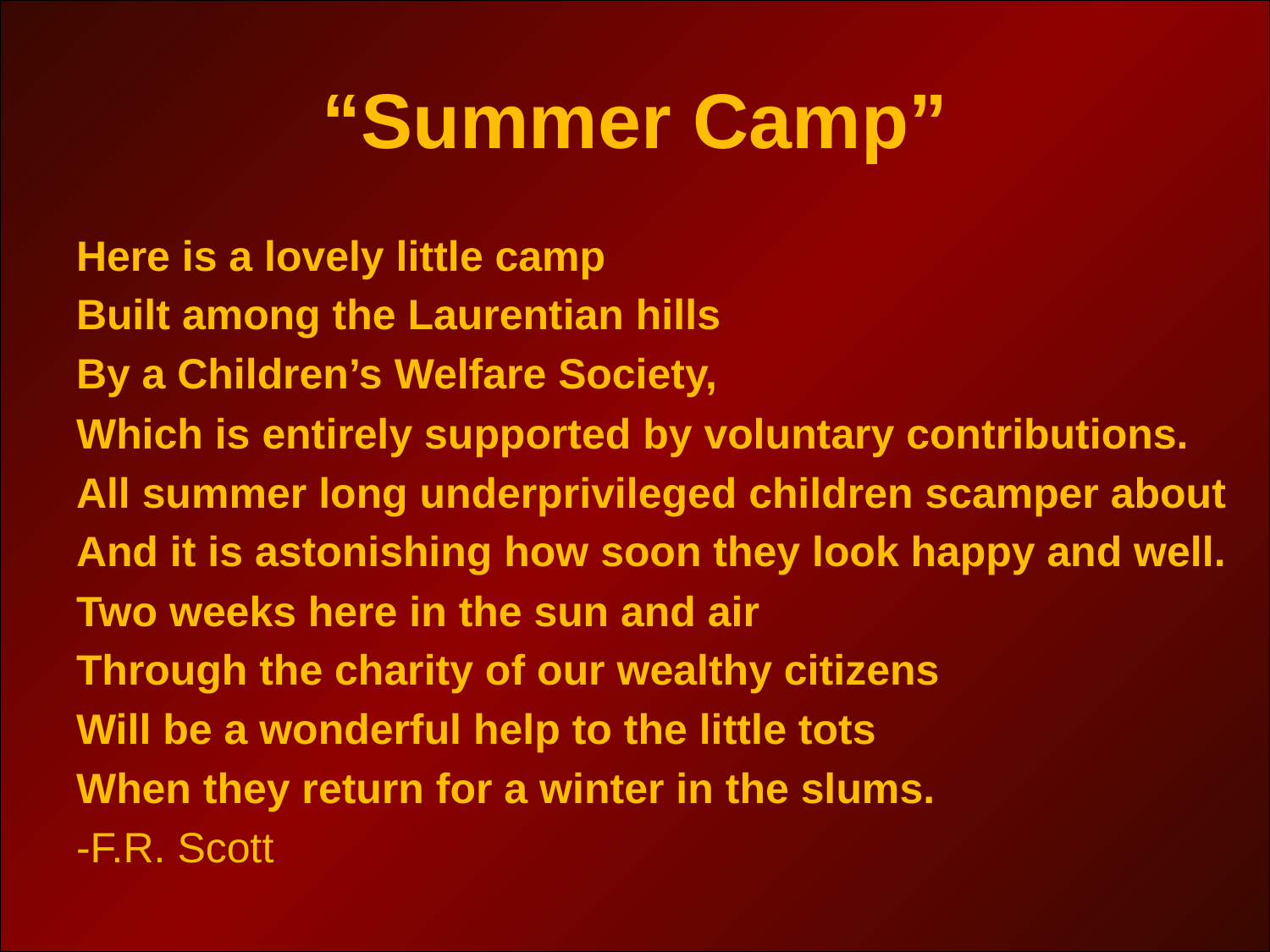

# “Summer Camp”
Here is a lovely little camp
Built among the Laurentian hills
By a Children’s Welfare Society,
Which is entirely supported by voluntary contributions.
All summer long underprivileged children scamper about
And it is astonishing how soon they look happy and well.
Two weeks here in the sun and air
Through the charity of our wealthy citizens
Will be a wonderful help to the little tots
When they return for a winter in the slums.
-F.R. Scott